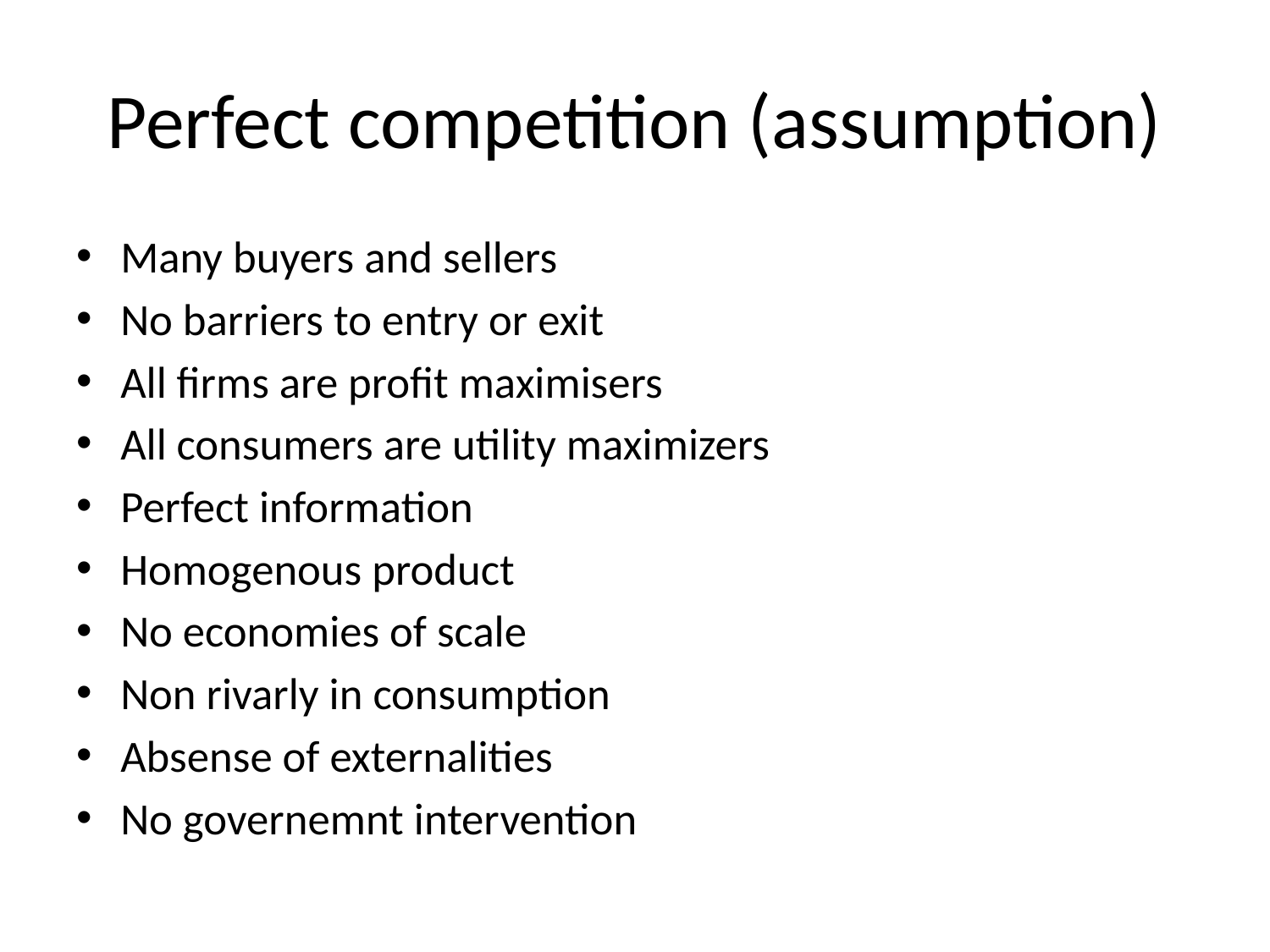

# Perfect competition (assumption)
Many buyers and sellers
No barriers to entry or exit
All firms are profit maximisers
All consumers are utility maximizers
Perfect information
Homogenous product
No economies of scale
Non rivarly in consumption
Absense of externalities
No governemnt intervention